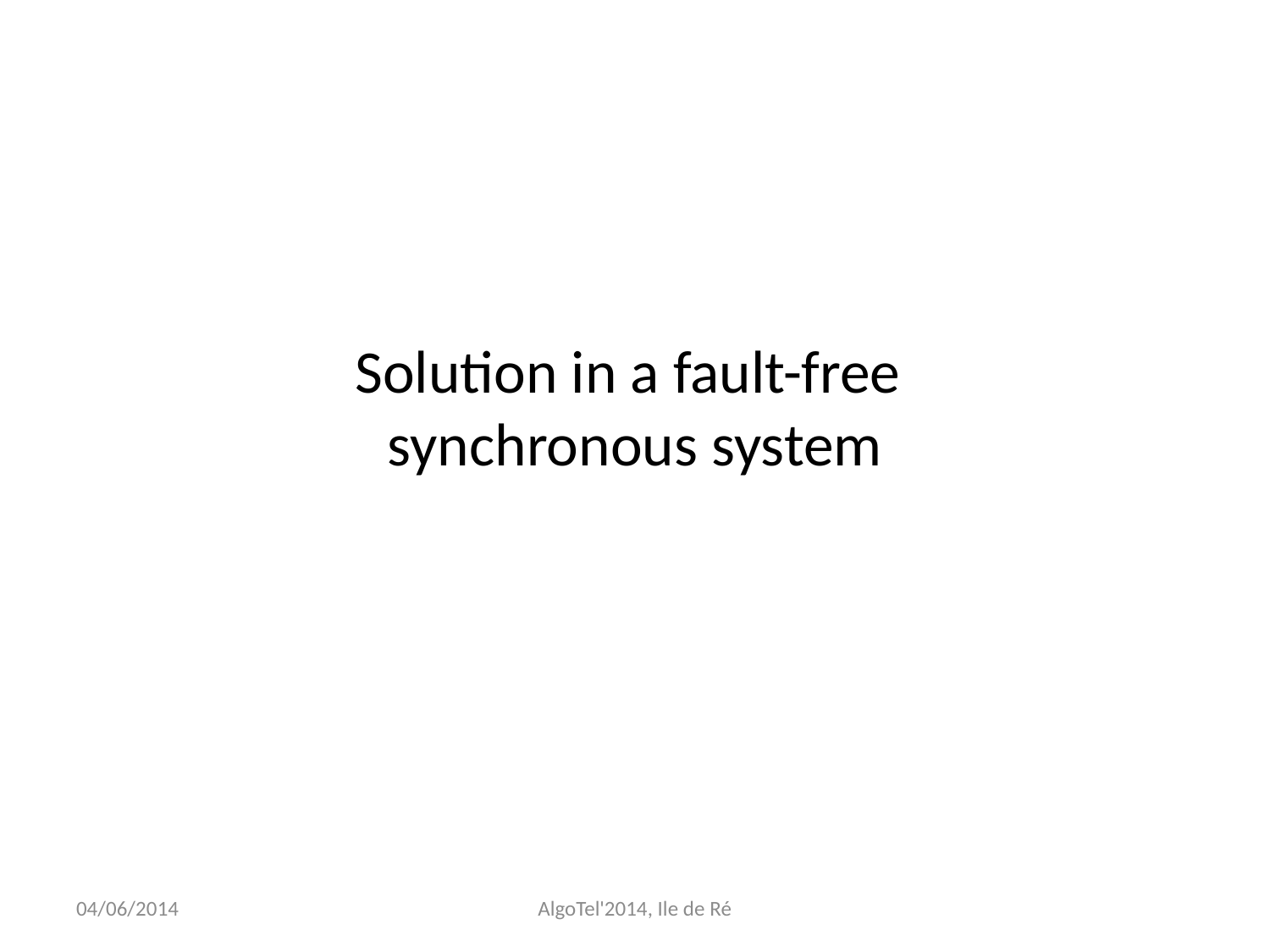

# Solution in a fault-free synchronous system
04/06/2014
AlgoTel'2014, Ile de Ré